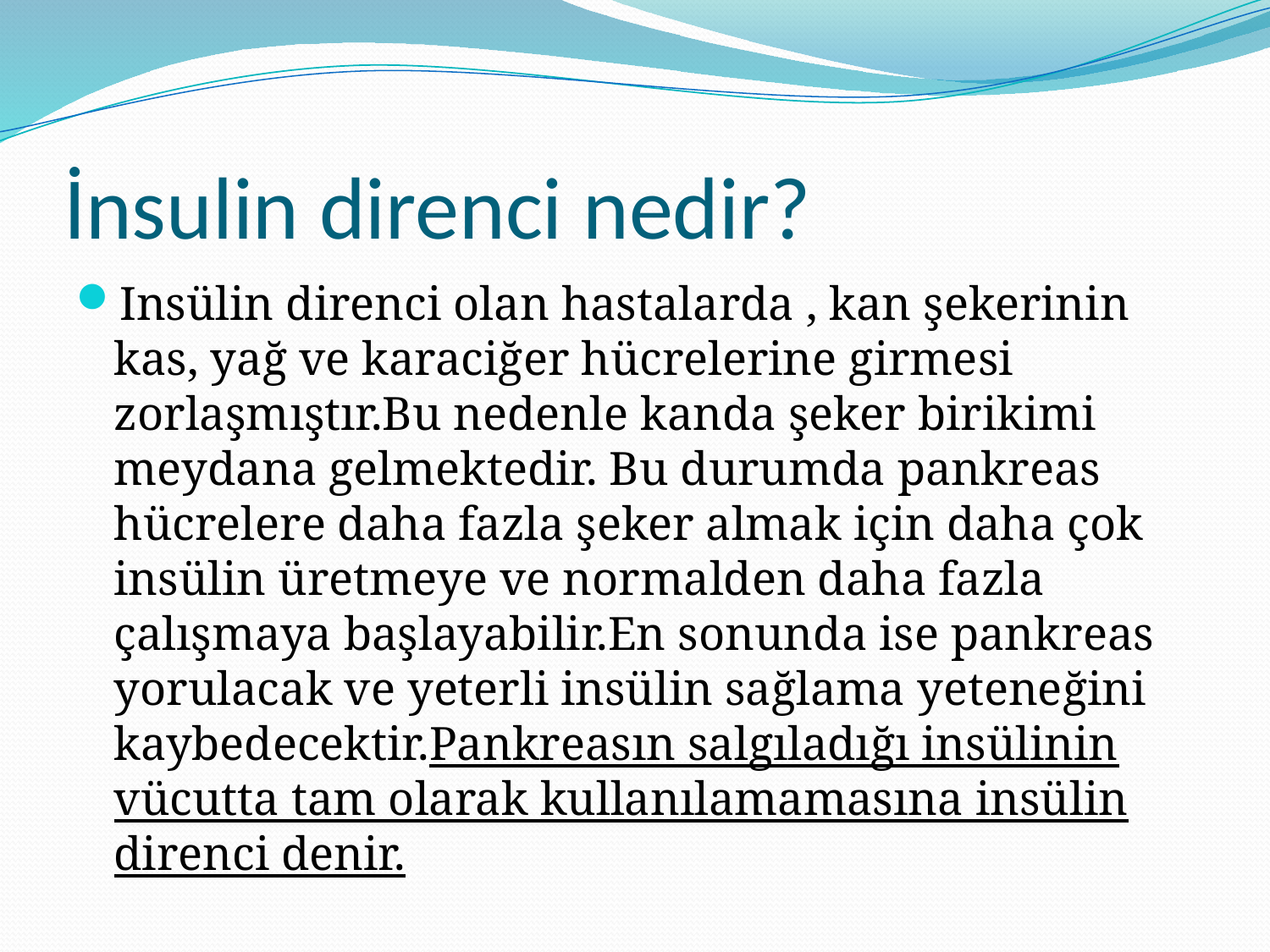

# İnsulin direnci nedir?
Insülin direnci olan hastalarda , kan şekerinin kas, yağ ve karaciğer hücrelerine girmesi zorlaşmıştır.Bu nedenle kanda şeker birikimi meydana gelmektedir. Bu durumda pankreas hücrelere daha fazla şeker almak için daha çok insülin üretmeye ve normalden daha fazla çalışmaya başlayabilir.En sonunda ise pankreas yorulacak ve yeterli insülin sağlama yeteneğini kaybedecektir.Pankreasın salgıladığı insülinin vücutta tam olarak kullanılamamasına insülin direnci denir.